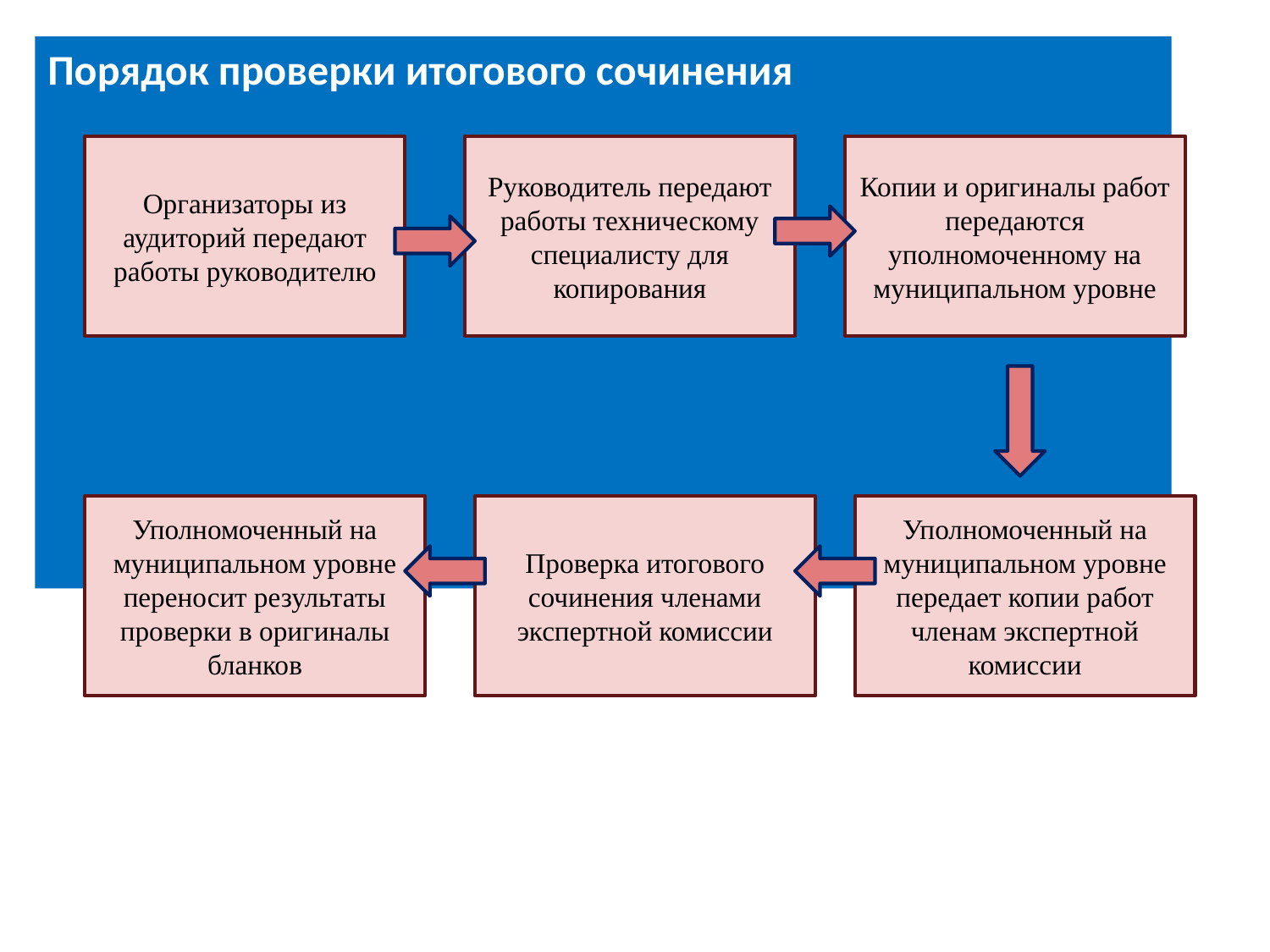

Порядок проверки итогового сочинения
Организаторы из аудиторий передают работы руководителю
Руководитель передают работы техническому специалисту для копирования
Копии и оригиналы работ передаются уполномоченному на муниципальном уровне

Уполномоченный на муниципальном уровне переносит результаты проверки в оригиналы бланков
Проверка итогового сочинения членами экспертной комиссии
Уполномоченный на муниципальном уровне передает копии работ членам экспертной комиссии